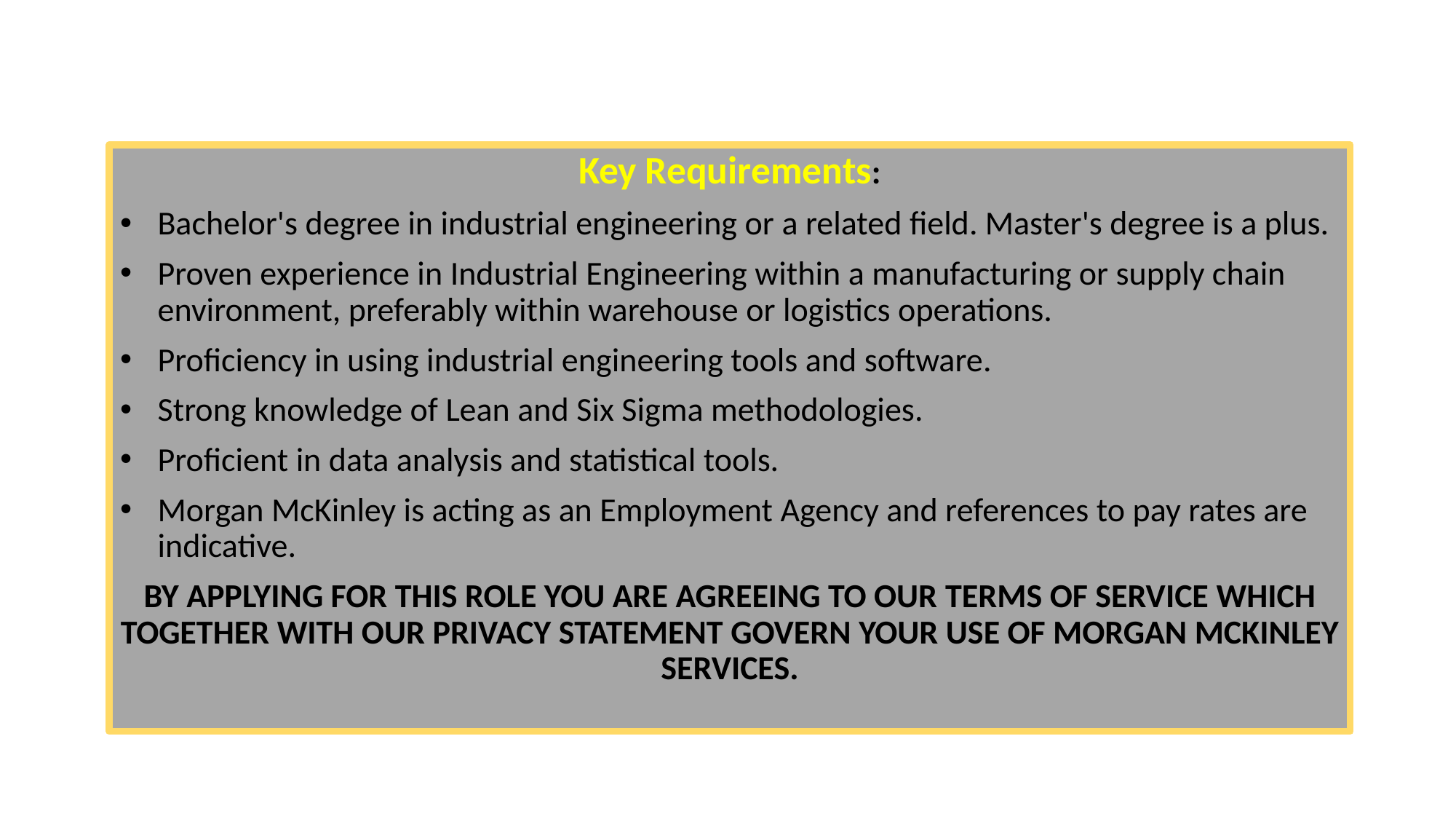

#
Key Requirements:
Bachelor's degree in industrial engineering or a related field. Master's degree is a plus.
Proven experience in Industrial Engineering within a manufacturing or supply chain environment, preferably within warehouse or logistics operations.
Proficiency in using industrial engineering tools and software.
Strong knowledge of Lean and Six Sigma methodologies.
Proficient in data analysis and statistical tools.
Morgan McKinley is acting as an Employment Agency and references to pay rates are indicative.
BY APPLYING FOR THIS ROLE YOU ARE AGREEING TO OUR TERMS OF SERVICE WHICH TOGETHER WITH OUR PRIVACY STATEMENT GOVERN YOUR USE OF MORGAN MCKINLEY SERVICES.